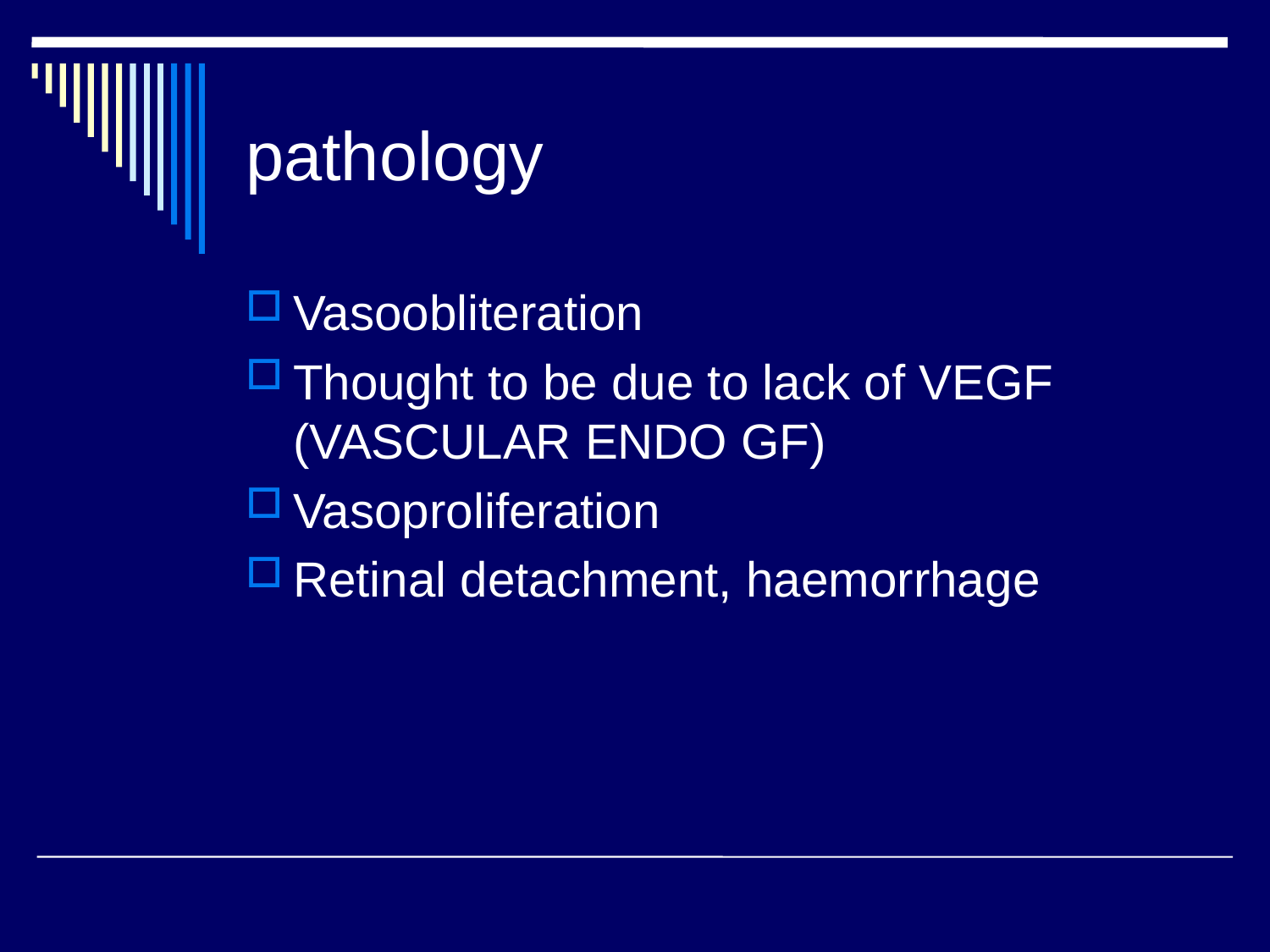

# pathology
Vasoobliteration
Thought to be due to lack of VEGF (VASCULAR ENDO GF)
Vasoproliferation
Retinal detachment, haemorrhage